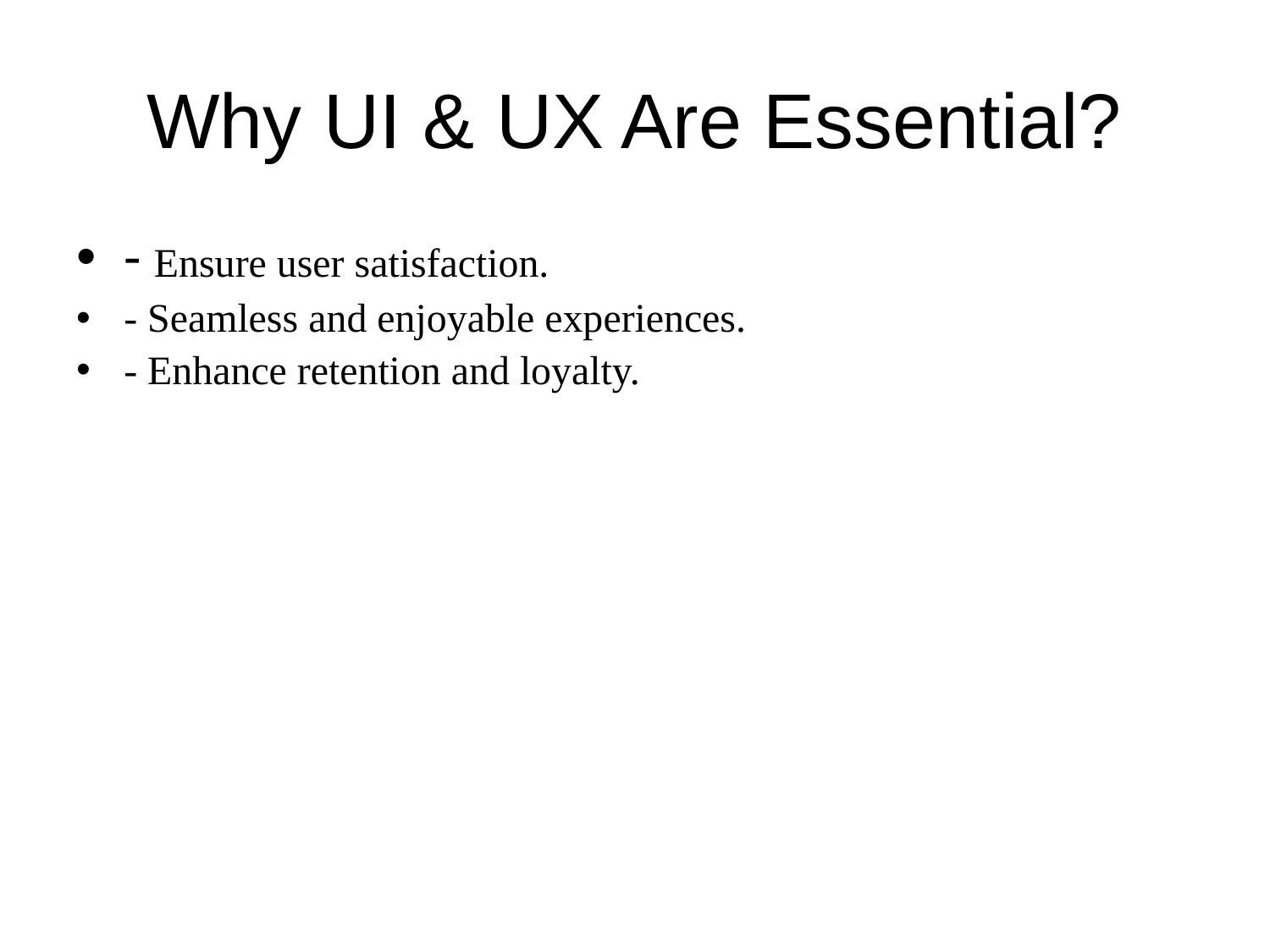

# Why UI & UX Are Essential?
- Ensure user satisfaction.
- Seamless and enjoyable experiences.
- Enhance retention and loyalty.